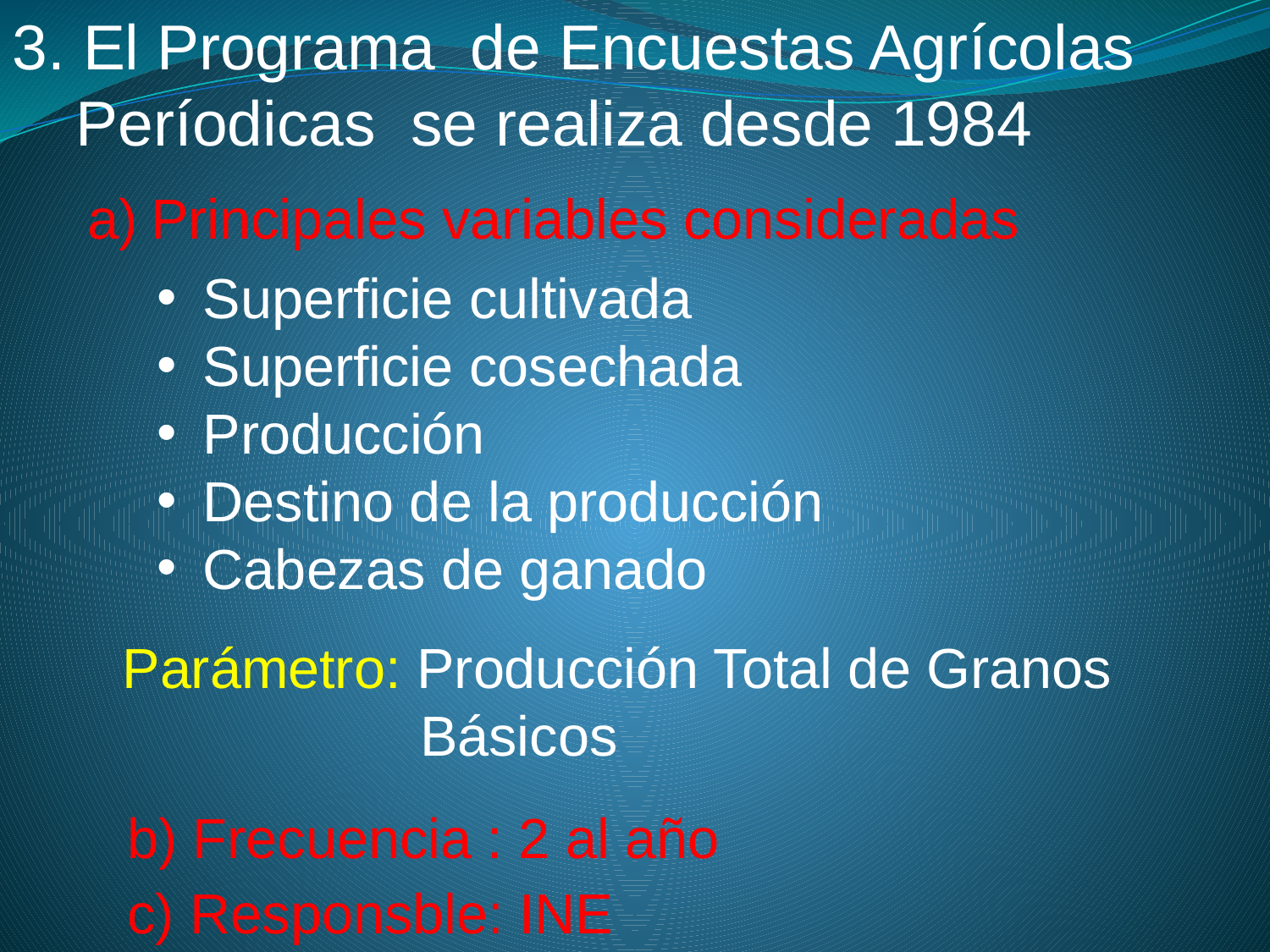

3. El Programa  de Encuestas Agrícolas Períodicas  se realiza desde 1984
Principales variables consideradas

 Superficie cultivada
 Superficie cosechada
 Producción
 Destino de la producción
 Cabezas de ganado
Parámetro: Producción Total de Granos
                   Básicos
b) Frecuencia : 2 al año
c) Responsble: INE